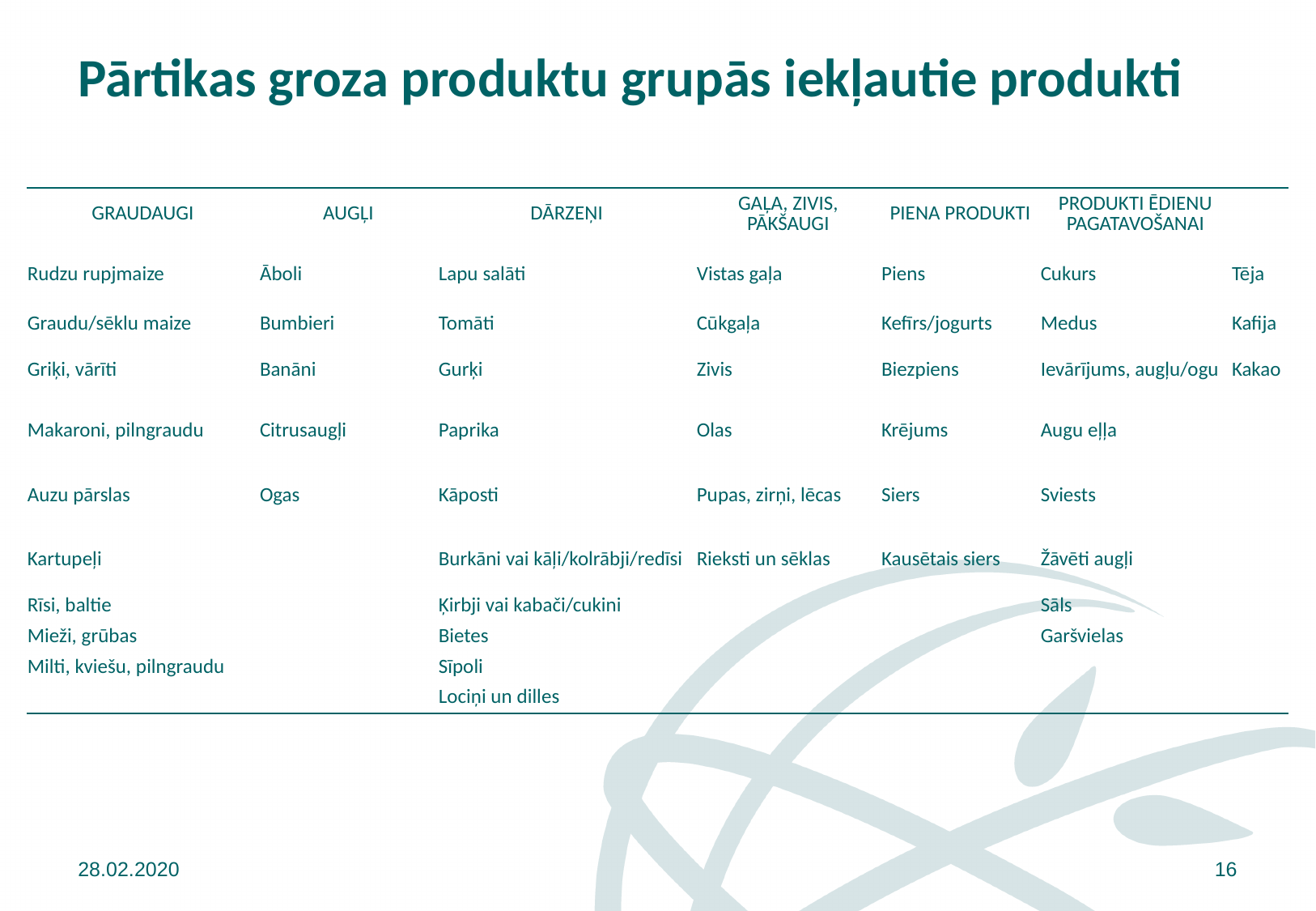

# Pārtikas groza produktu grupās iekļautie produkti
| Graudaugi | Augļi | Dārzeņi | Gaļa, zivis, pākšaugi | Piena produkti | Produkti ēdienu pagatavošanai |  |
| --- | --- | --- | --- | --- | --- | --- |
| Rudzu rupjmaize | Āboli | Lapu salāti | Vistas gaļa | Piens | Cukurs | Tēja |
| Graudu/sēklu maize | Bumbieri | Tomāti | Cūkgaļa | Kefīrs/jogurts | Medus | Kafija |
| Griķi, vārīti | Banāni | Gurķi | Zivis | Biezpiens | Ievārījums, augļu/ogu | Kakao |
| Makaroni, pilngraudu | Citrusaugļi | Paprika | Olas | Krējums | Augu eļļa |  |
| Auzu pārslas | Ogas | Kāposti | Pupas, zirņi, lēcas | Siers | Sviests |  |
| Kartupeļi |  | Burkāni vai kāļi/kolrābji/redīsi | Rieksti un sēklas | Kausētais siers | Žāvēti augļi |  |
| Rīsi, baltie |  | Ķirbji vai kabači/cukini |  |  | Sāls |  |
| Mieži, grūbas |  | Bietes |  |  | Garšvielas |  |
| Milti, kviešu, pilngraudu |  | Sīpoli |  |  |  |  |
|  |  | Lociņi un dilles |  |  |  |  |
28.02.2020
16